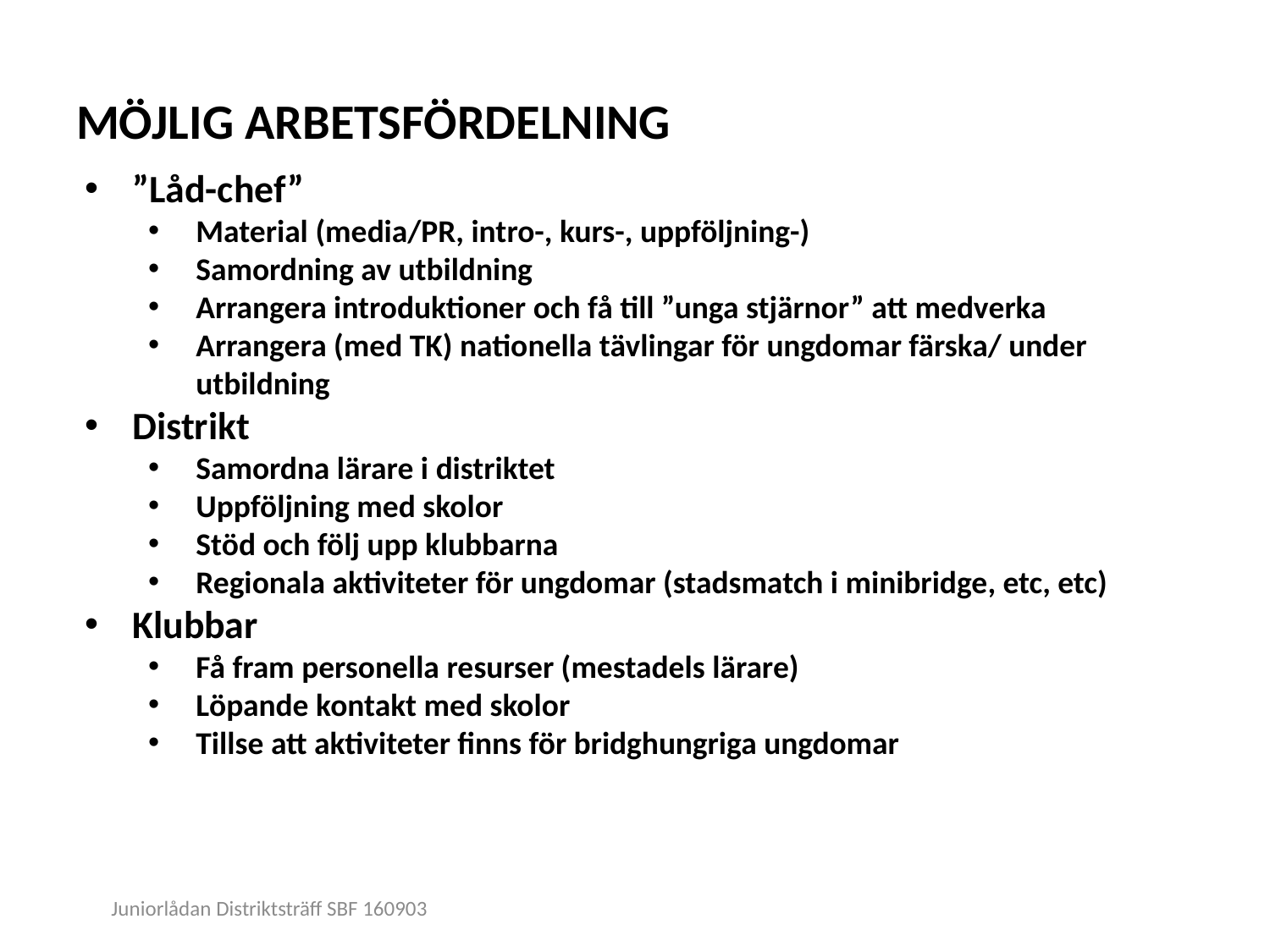

# MÖJLIG ARBETSFÖRDELNING

”Låd-chef”
Material (media/PR, intro-, kurs-, uppföljning-)
Samordning av utbildning
Arrangera introduktioner och få till ”unga stjärnor” att medverka
Arrangera (med TK) nationella tävlingar för ungdomar färska/ under utbildning
Distrikt
Samordna lärare i distriktet
Uppföljning med skolor
Stöd och följ upp klubbarna
Regionala aktiviteter för ungdomar (stadsmatch i minibridge, etc, etc)
Klubbar
Få fram personella resurser (mestadels lärare)
Löpande kontakt med skolor
Tillse att aktiviteter finns för bridghungriga ungdomar